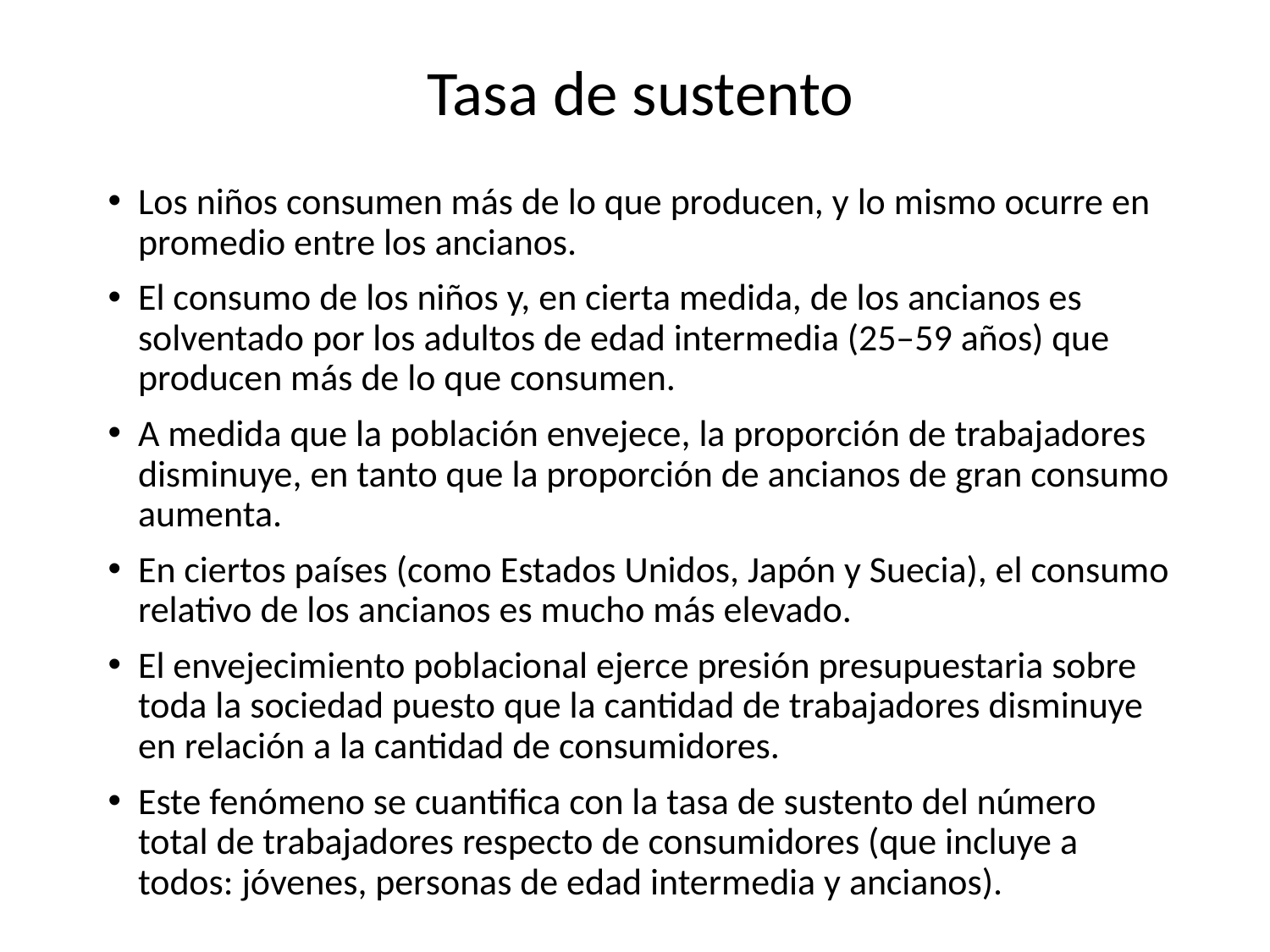

# Tasa de sustento
Los niños consumen más de lo que producen, y lo mismo ocurre en promedio entre los ancianos.
El consumo de los niños y, en cierta medida, de los ancianos es solventado por los adultos de edad intermedia (25–59 años) que producen más de lo que consumen.
A medida que la población envejece, la proporción de trabajadores disminuye, en tanto que la proporción de ancianos de gran consumo aumenta.
En ciertos países (como Estados Unidos, Japón y Suecia), el consumo relativo de los ancianos es mucho más elevado.
El envejecimiento poblacional ejerce presión presupuestaria sobre toda la sociedad puesto que la cantidad de trabajadores disminuye en relación a la cantidad de consumidores.
Este fenómeno se cuantifica con la tasa de sustento del número total de trabajadores respecto de consumidores (que incluye a todos: jóvenes, personas de edad intermedia y ancianos).